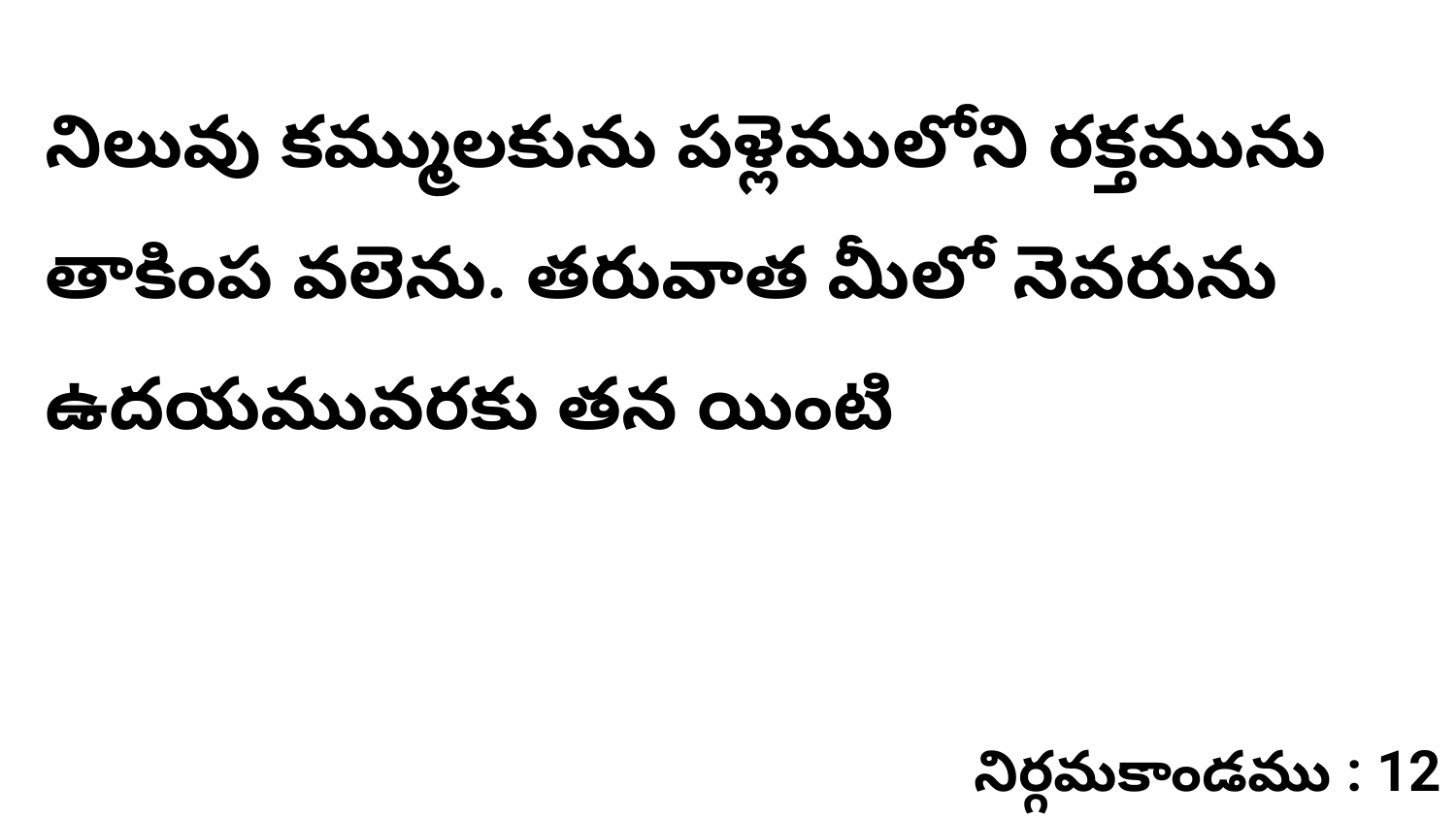

నిలువు కమ్ములకును పళ్లెములోని రక్తమును తాకింప వలెను. తరువాత మీలో నెవరును ఉదయమువరకు తన యింటి
నిర్గమకాండము : 12